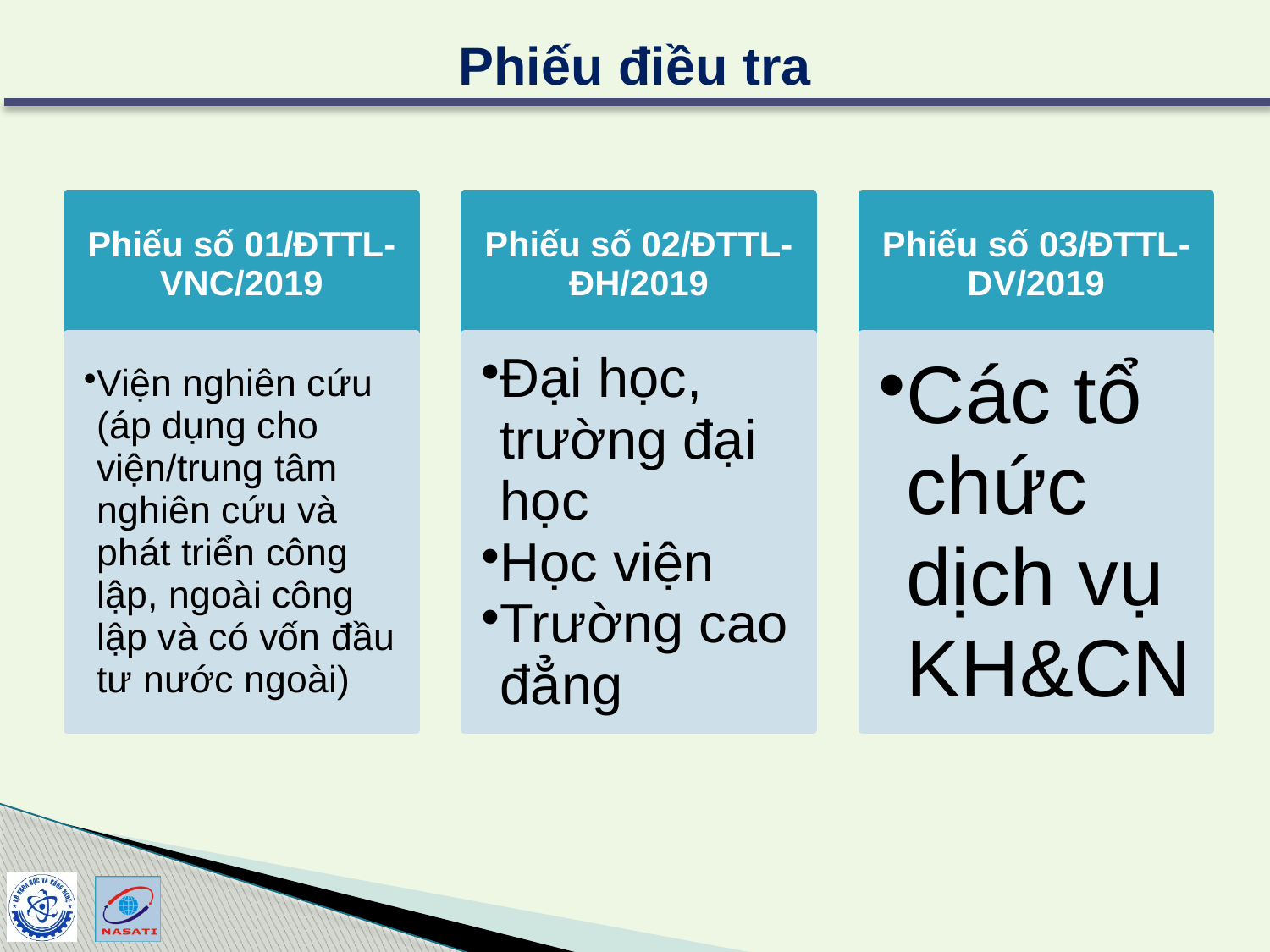

Phiếu điều tra

Phiếu số 01/ĐTTL-VNC/2019
Viện nghiên cứu (áp dụng cho viện/trung tâm nghiên cứu và phát triển công lập, ngoài công lập và có vốn đầu tư nước ngoài)
Phiếu số 02/ĐTTL-ĐH/2019
Đại học, trường đại học
Học viện
Trường cao đẳng
Các tổ chức dịch vụ KH&CN
Phiếu số 03/ĐTTL-DV/2019